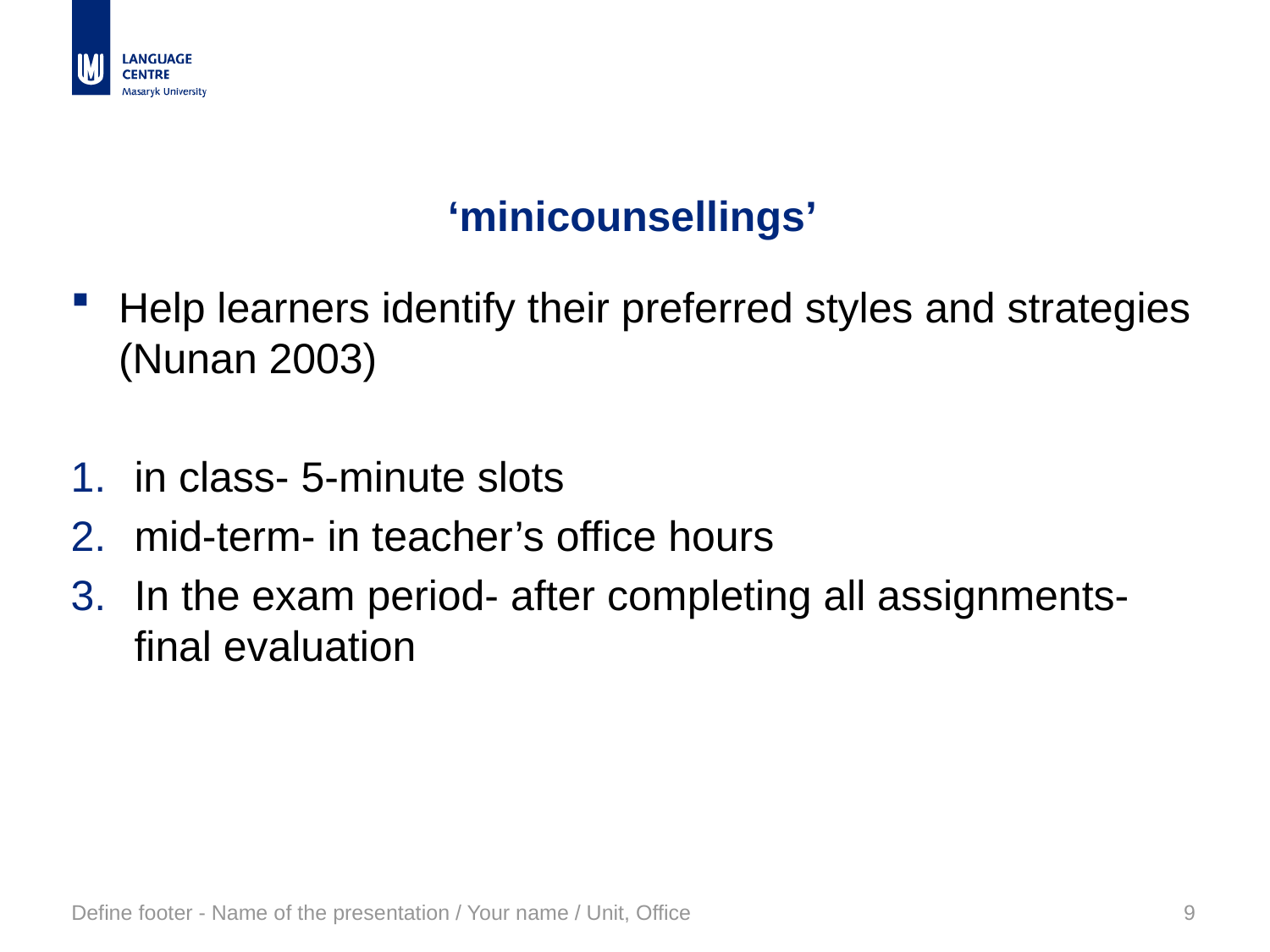

# ‘minicounsellings’
Help learners identify their preferred styles and strategies (Nunan 2003)

in class- 5-minute slots
mid-term- in teacher’s office hours
In the exam period- after completing all assignments- final evaluation

Define footer - Name of the presentation / Your name / Unit, Office
9